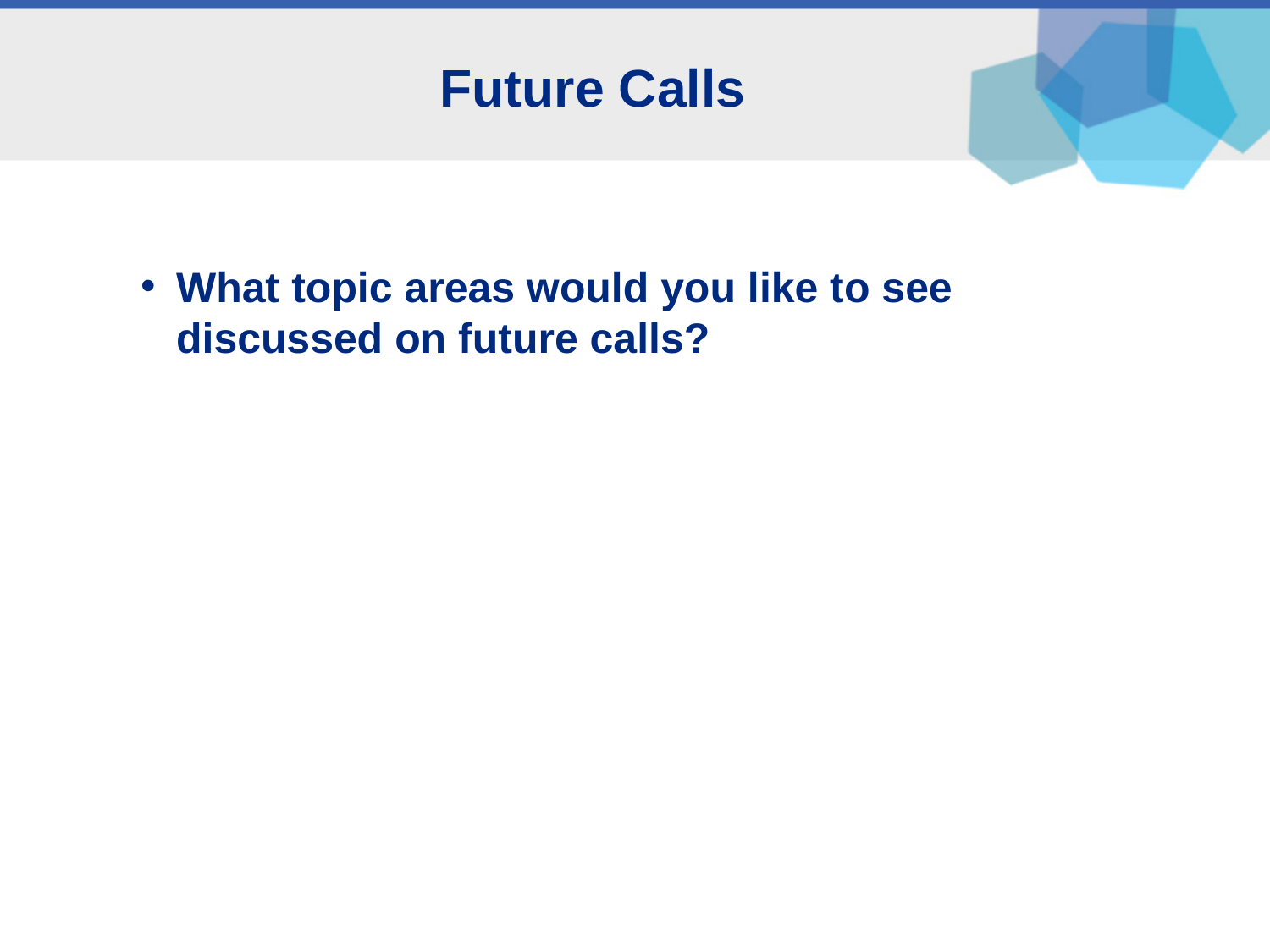

# Future Calls

What topic areas would you like to see discussed on future calls?